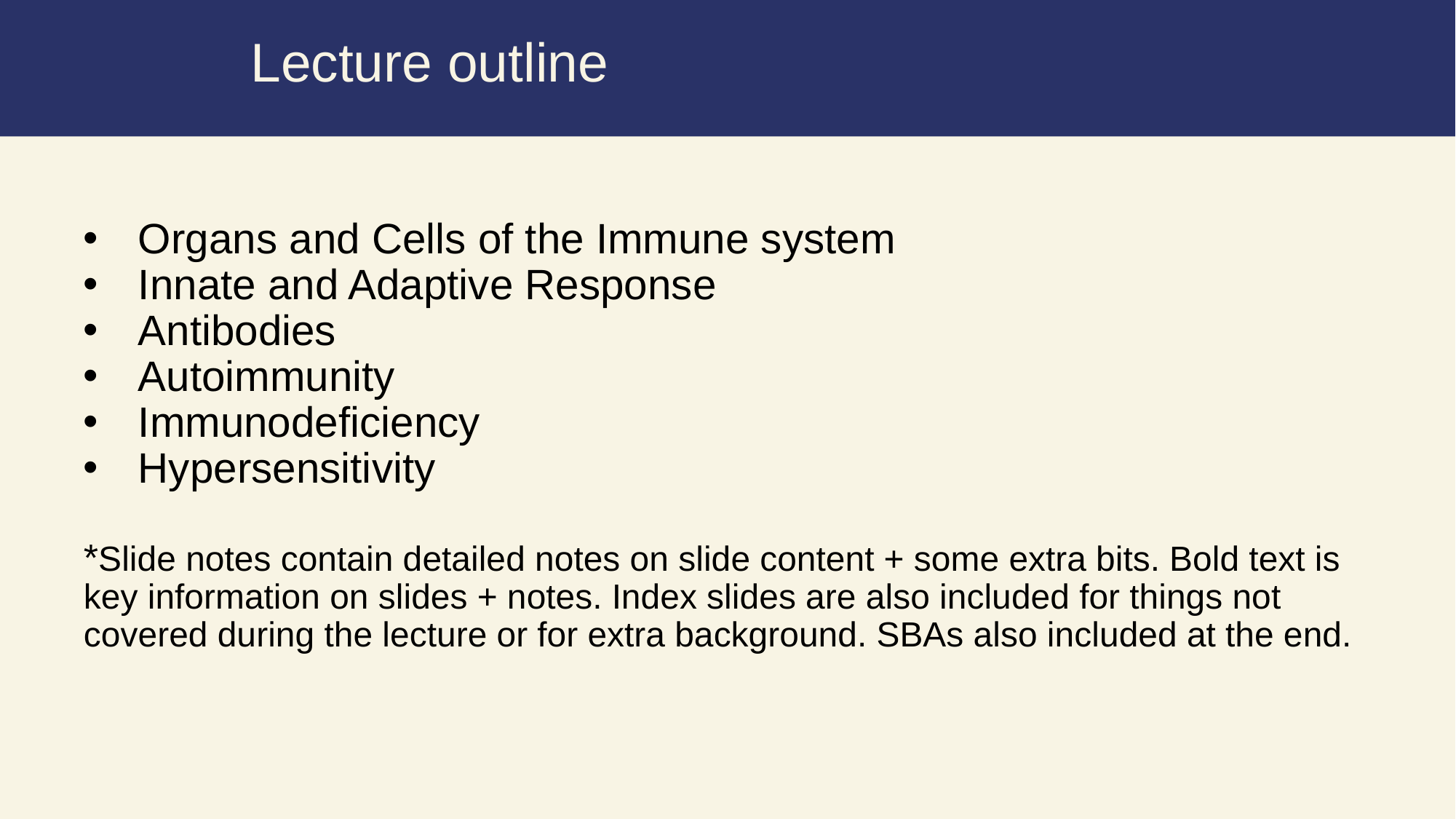

Lecture outline
Organs and Cells of the Immune system
Innate and Adaptive Response
Antibodies
Autoimmunity
Immunodeficiency
Hypersensitivity

*Slide notes contain detailed notes on slide content + some extra bits. Bold text is key information on slides + notes. Index slides are also included for things not covered during the lecture or for extra background. SBAs also included at the end.